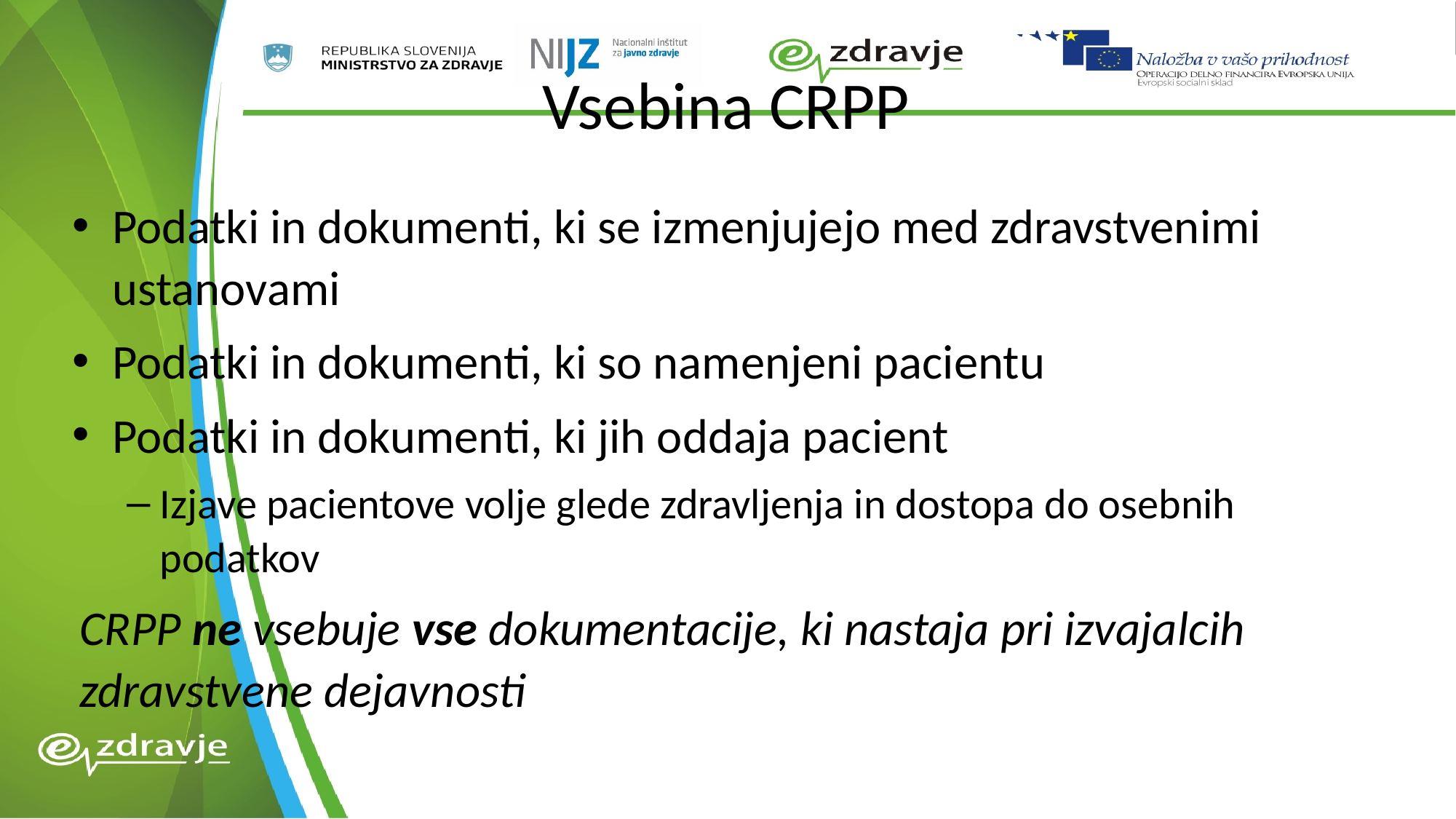

# Vsebina CRPP
Podatki in dokumenti, ki se izmenjujejo med zdravstvenimi ustanovami
Podatki in dokumenti, ki so namenjeni pacientu
Podatki in dokumenti, ki jih oddaja pacient
Izjave pacientove volje glede zdravljenja in dostopa do osebnih podatkov
CRPP ne vsebuje vse dokumentacije, ki nastaja pri izvajalcih zdravstvene dejavnosti